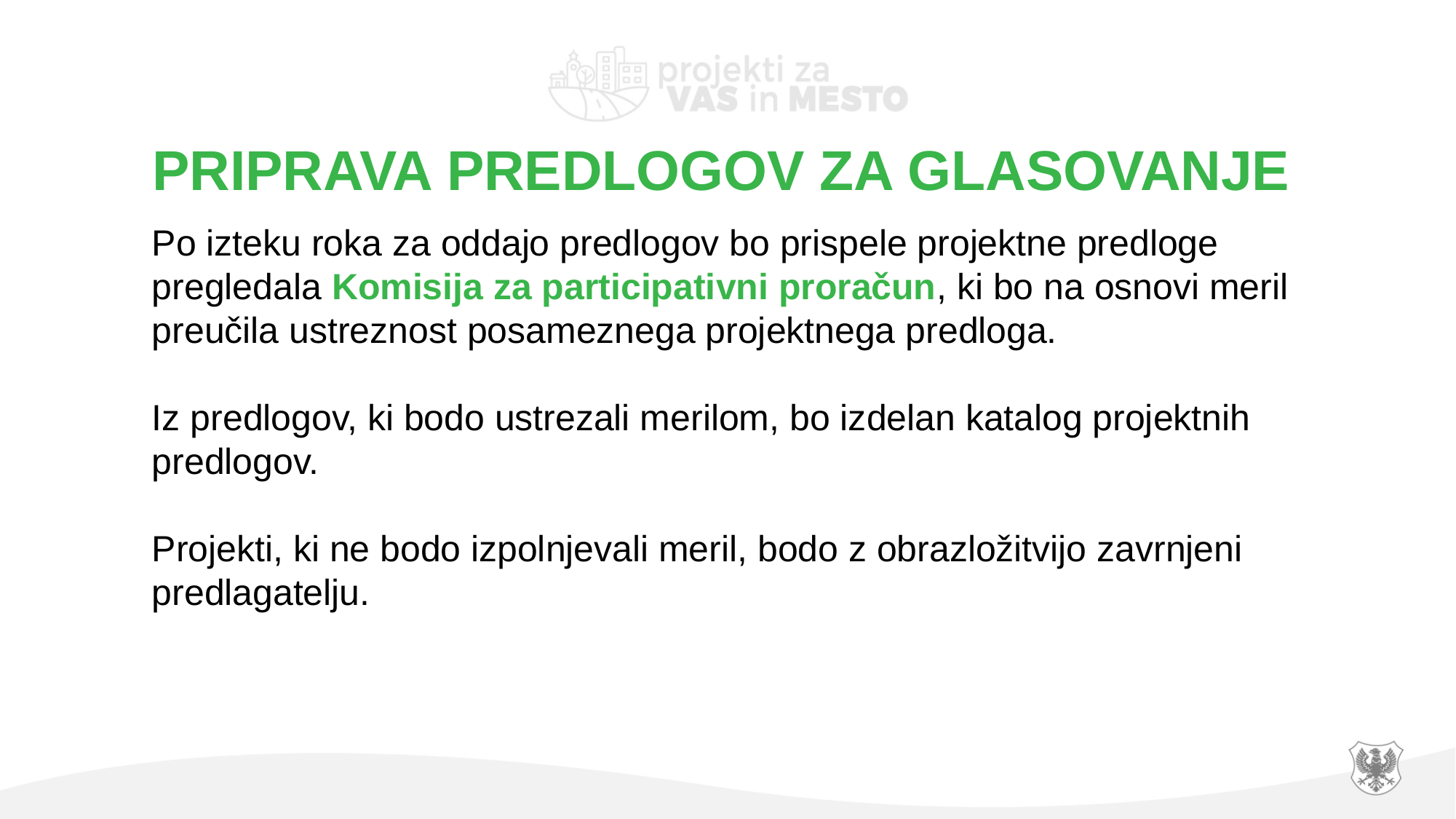

PRIPRAVA PREDLOGOV ZA GLASOVANJE
Po izteku roka za oddajo predlogov bo prispele projektne predloge pregledala Komisija za participativni proračun, ki bo na osnovi meril preučila ustreznost posameznega projektnega predloga.

Iz predlogov, ki bodo ustrezali merilom, bo izdelan katalog projektnih predlogov.

Projekti, ki ne bodo izpolnjevali meril, bodo z obrazložitvijo zavrnjeni predlagatelju.